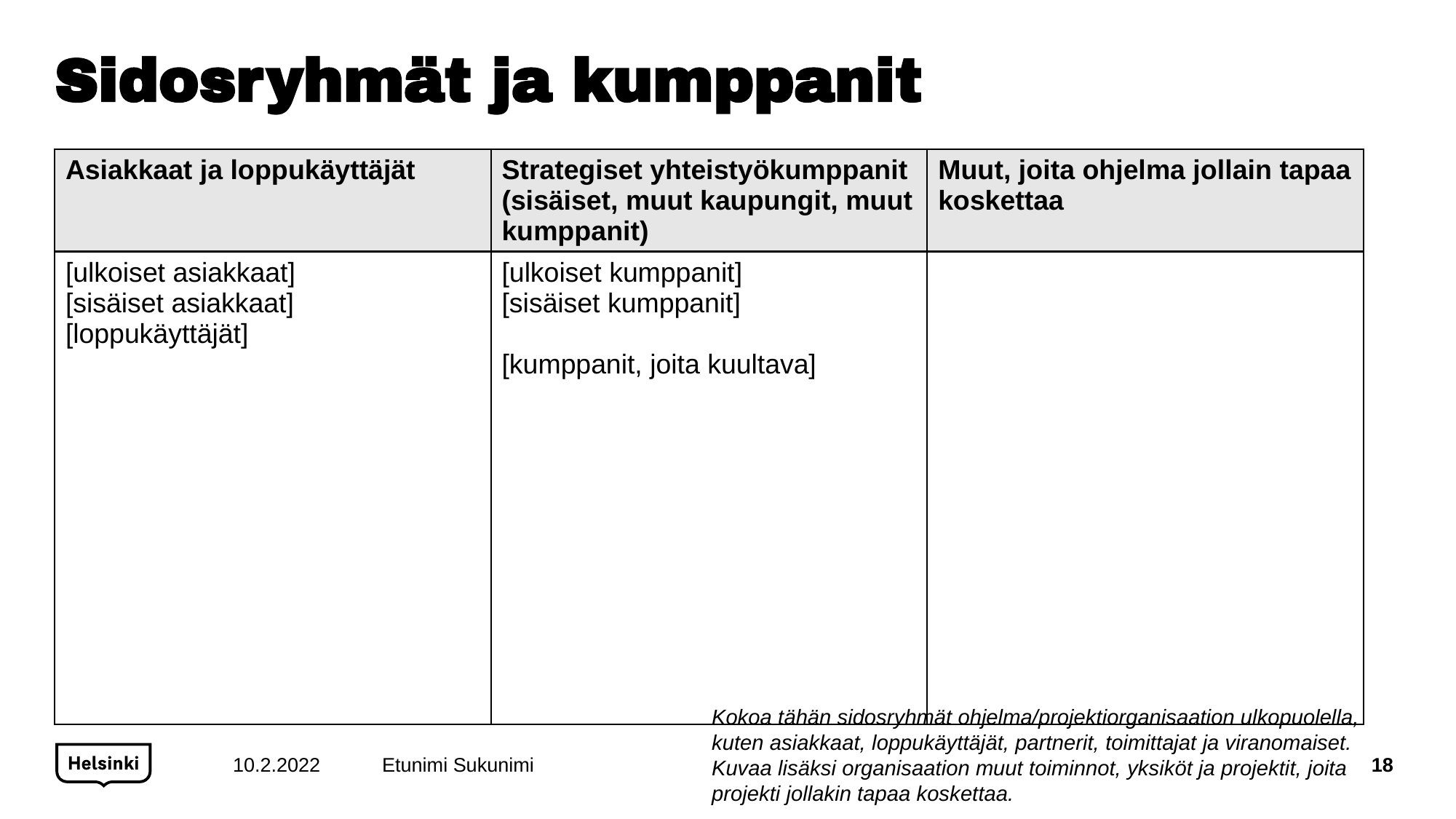

# Sidosryhmät ja kumppanit
| Asiakkaat ja loppukäyttäjät | Strategiset yhteistyökumppanit (sisäiset, muut kaupungit, muut kumppanit) | Muut, joita ohjelma jollain tapaa koskettaa |
| --- | --- | --- |
| [ulkoiset asiakkaat] [sisäiset asiakkaat] [loppukäyttäjät] | [ulkoiset kumppanit] [sisäiset kumppanit] [kumppanit, joita kuultava] |  |
Kokoa tähän sidosryhmät ohjelma/projektiorganisaation ulkopuolella, kuten asiakkaat, loppukäyttäjät, partnerit, toimittajat ja viranomaiset. Kuvaa lisäksi organisaation muut toiminnot, yksiköt ja projektit, joita projekti jollakin tapaa koskettaa.
10.2.2022
Etunimi Sukunimi
18